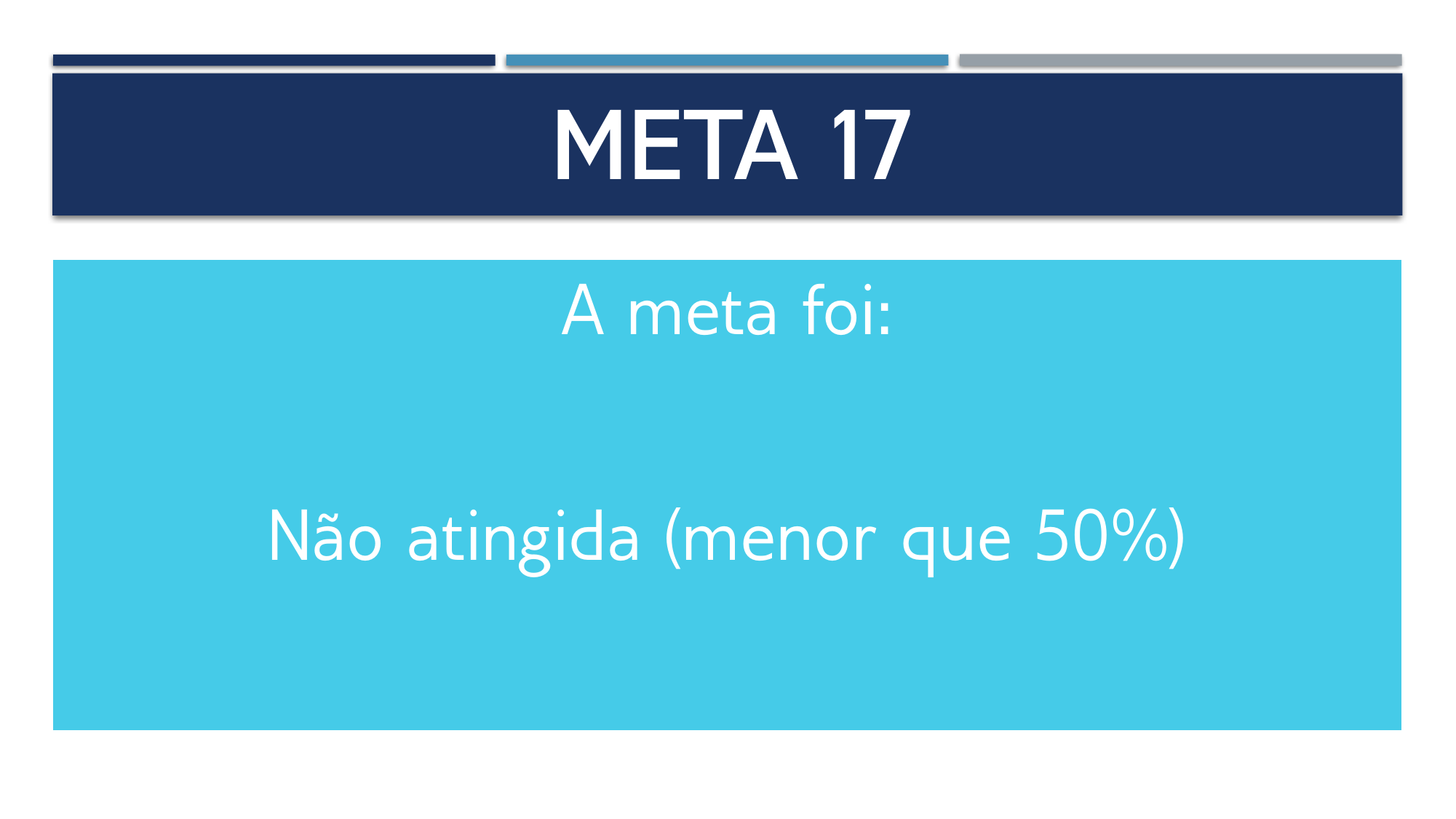

# Meta 17
| A meta foi: |
| --- |
| Não atingida (menor que 50%) |